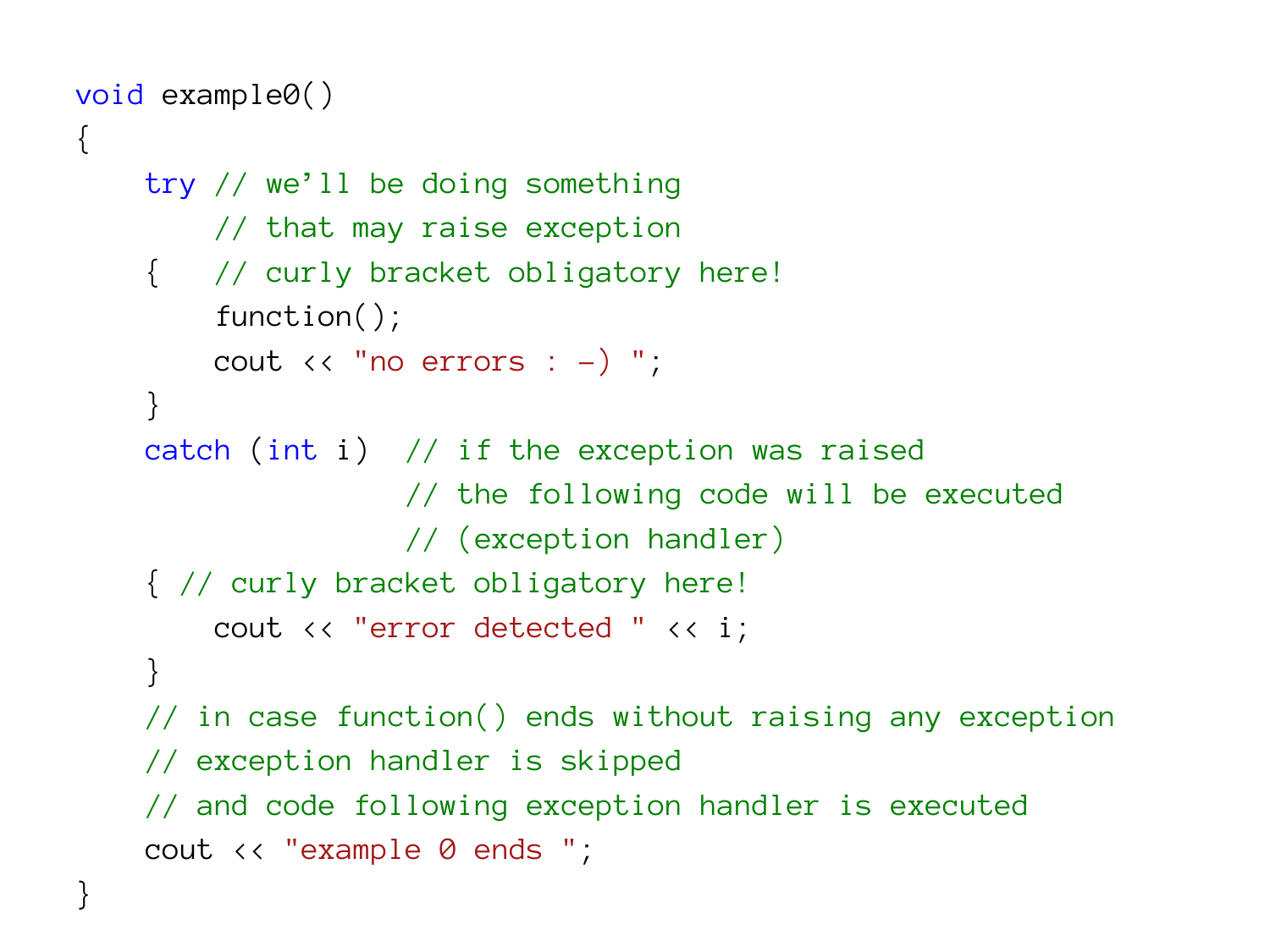

void example0()
{
    try // we’ll be doing something
        // that may raise exception
    {   // curly bracket obligatory here!
        function();
        cout << "no errors : -) ";
    }
    catch (int i)  // if the exception was raised
                   // the following code will be executed
                   // (exception handler)
    { // curly bracket obligatory here!
        cout << "error detected " << i;
    }
    // in case function() ends without raising any exception
    // exception handler is skipped
    // and code following exception handler is executed
    cout << "example 0 ends ";
}